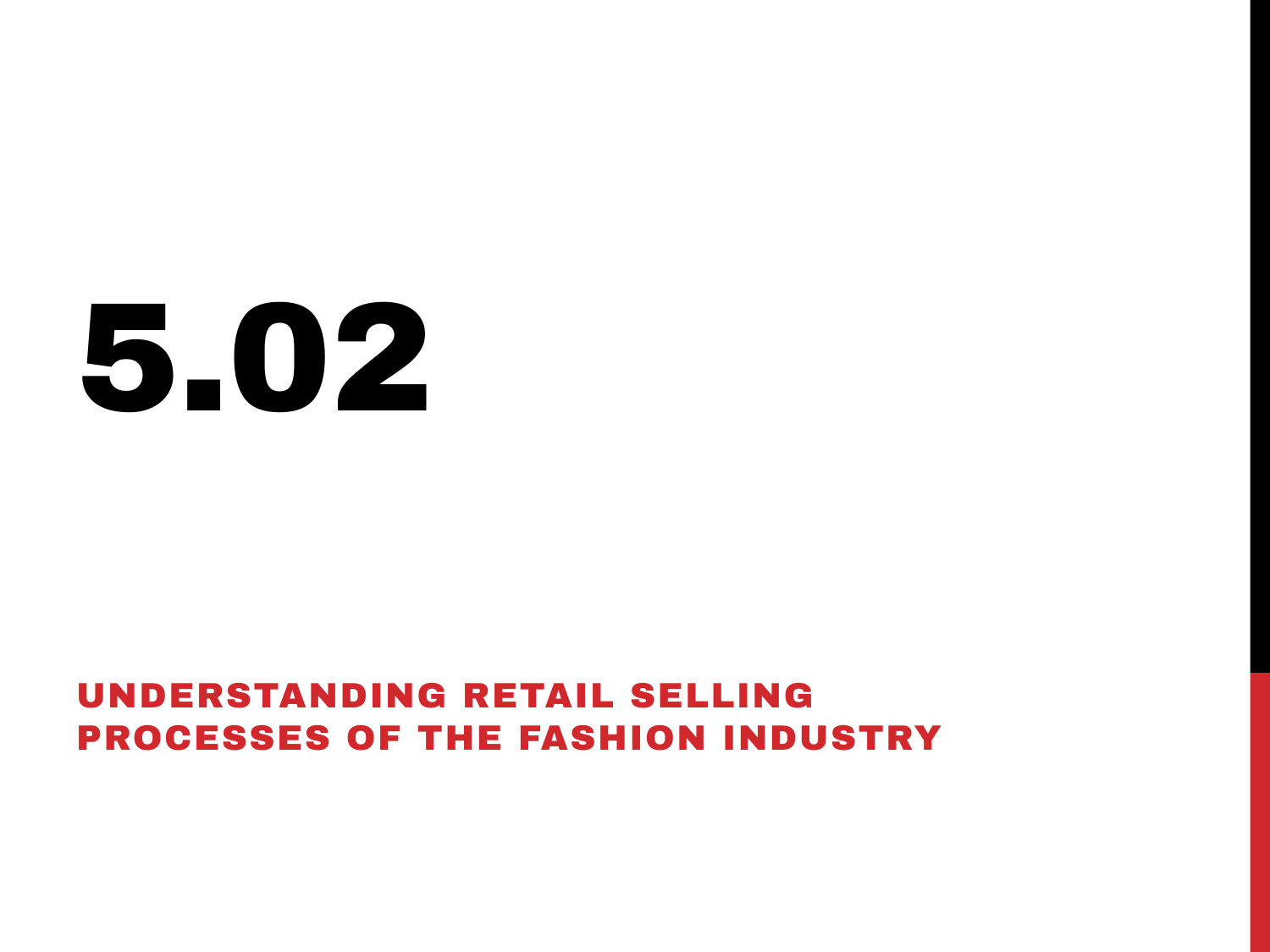

# 5.02
Understanding retail selling processes of the fashion industry